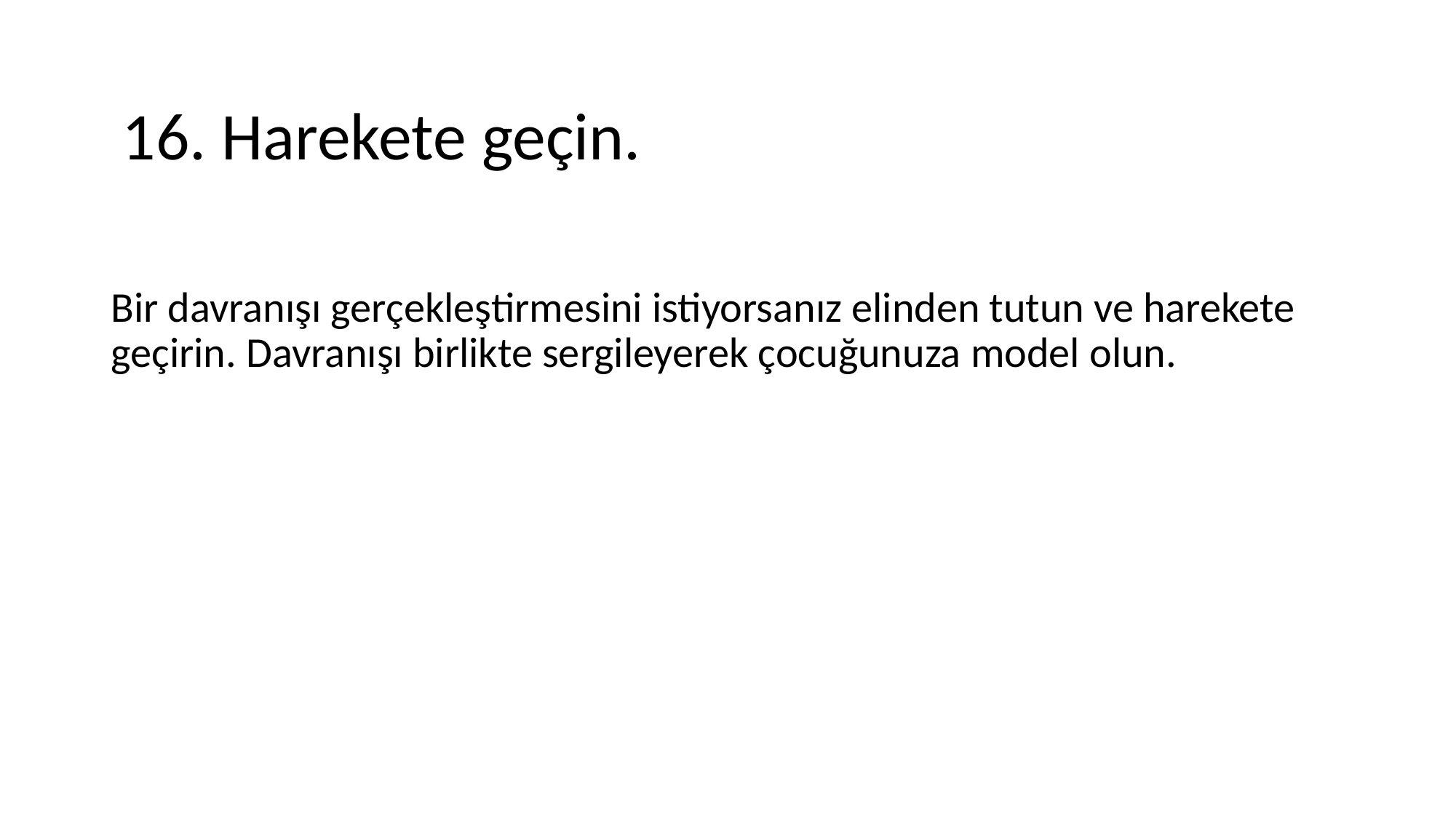

# 16. Harekete geçin.
Bir davranışı gerçekleştirmesini istiyorsanız elinden tutun ve harekete geçirin. Davranışı birlikte sergileyerek çocuğunuza model olun.